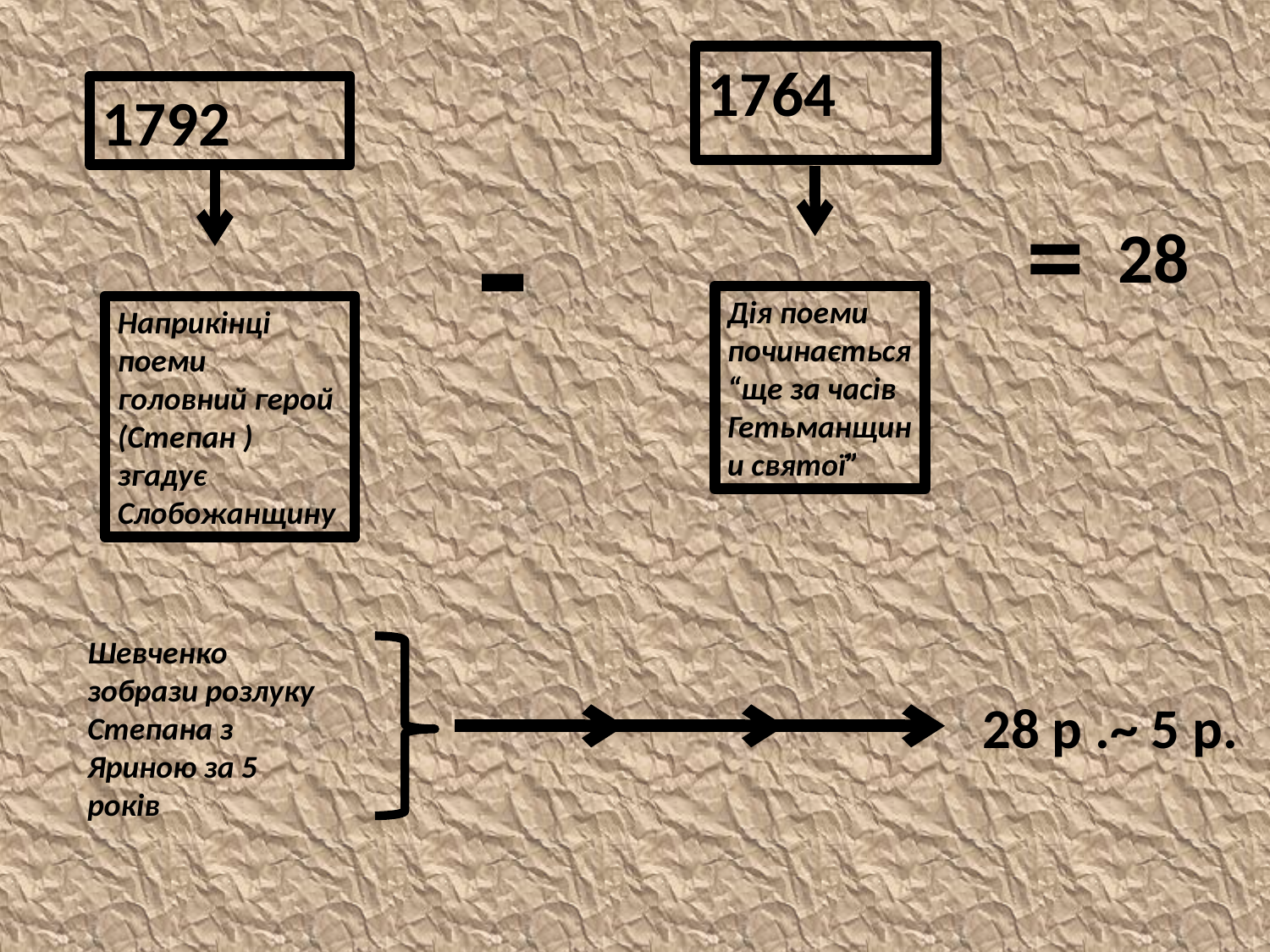

1764

1792
Наприкінці поеми головний герой (Степан ) згадує Слобожанщину
-
=
28
Дія поеми починається “ще за часів Гетьманщини святої”
Шевченко зобрази розлуку Степана з Яриною за 5 років

28 р .~ 5 р.